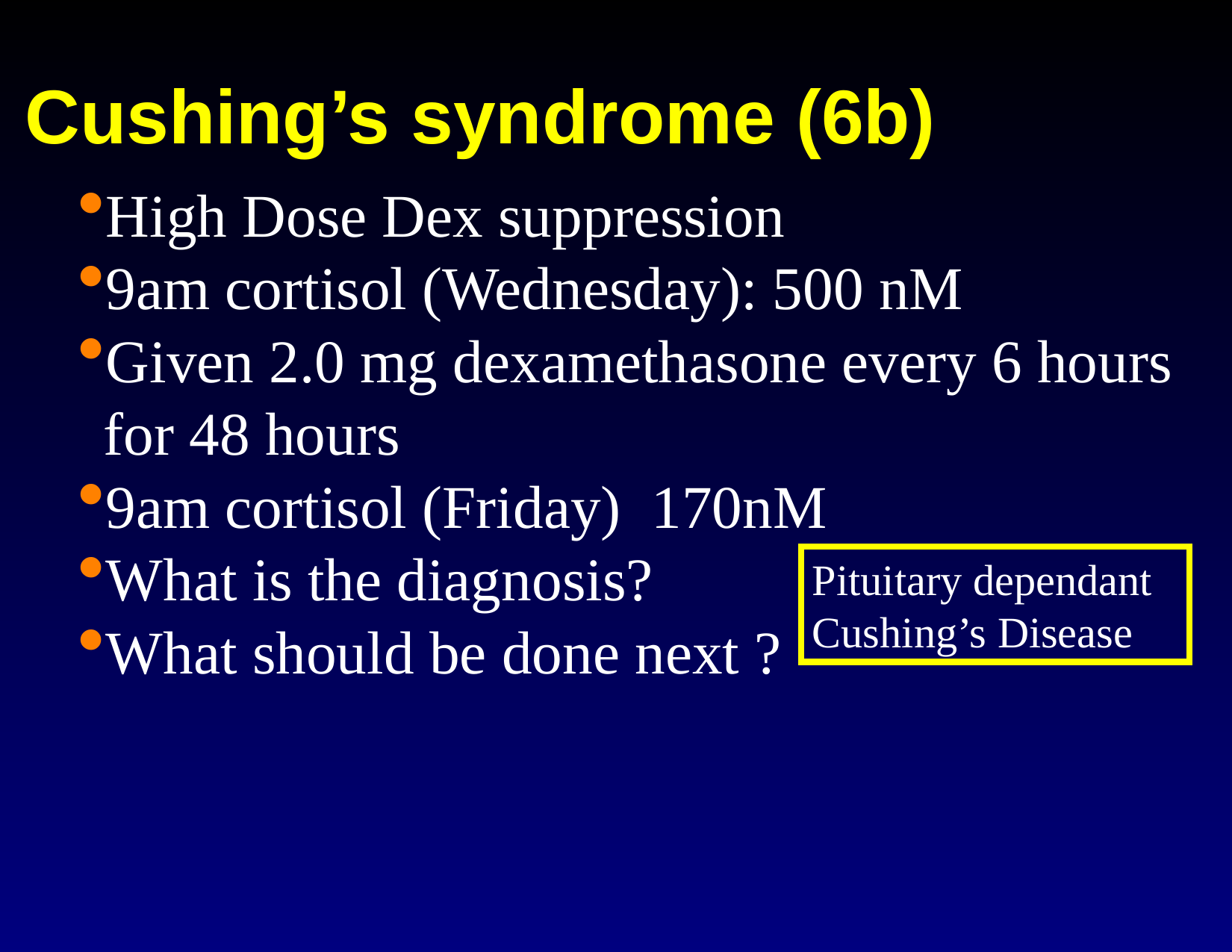

Cushing’s syndrome (6b)
High Dose Dex suppression
9am cortisol (Wednesday): 500 nM
Given 2.0 mg dexamethasone every 6 hours for 48 hours
9am cortisol (Friday)  170nM
What is the diagnosis?
What should be done next ?
Pituitary dependant Cushing’s Disease